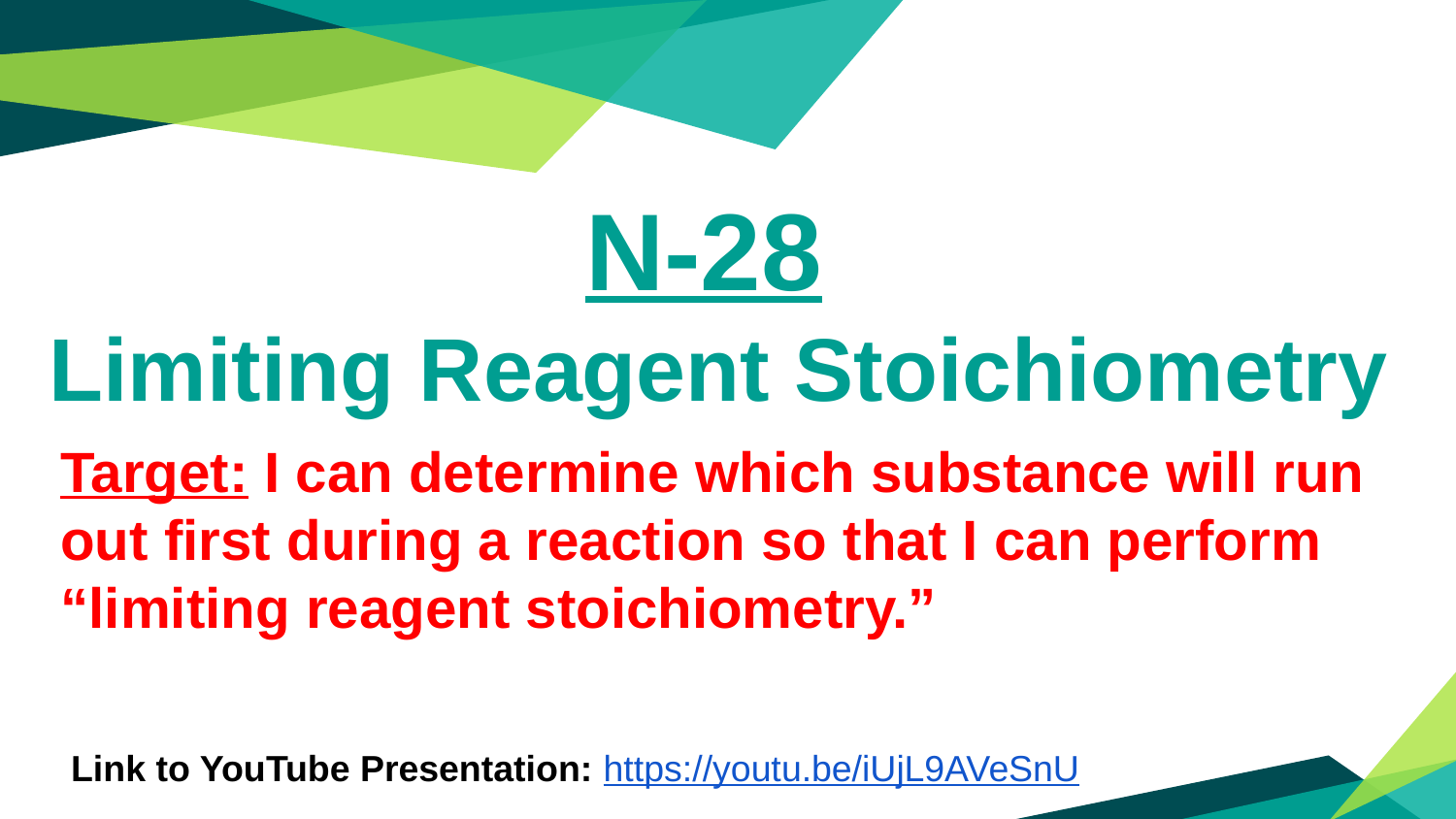

N-28
Limiting Reagent Stoichiometry
Target: I can determine which substance will run out first during a reaction so that I can perform “limiting reagent stoichiometry.”
Link to YouTube Presentation: https://youtu.be/iUjL9AVeSnU